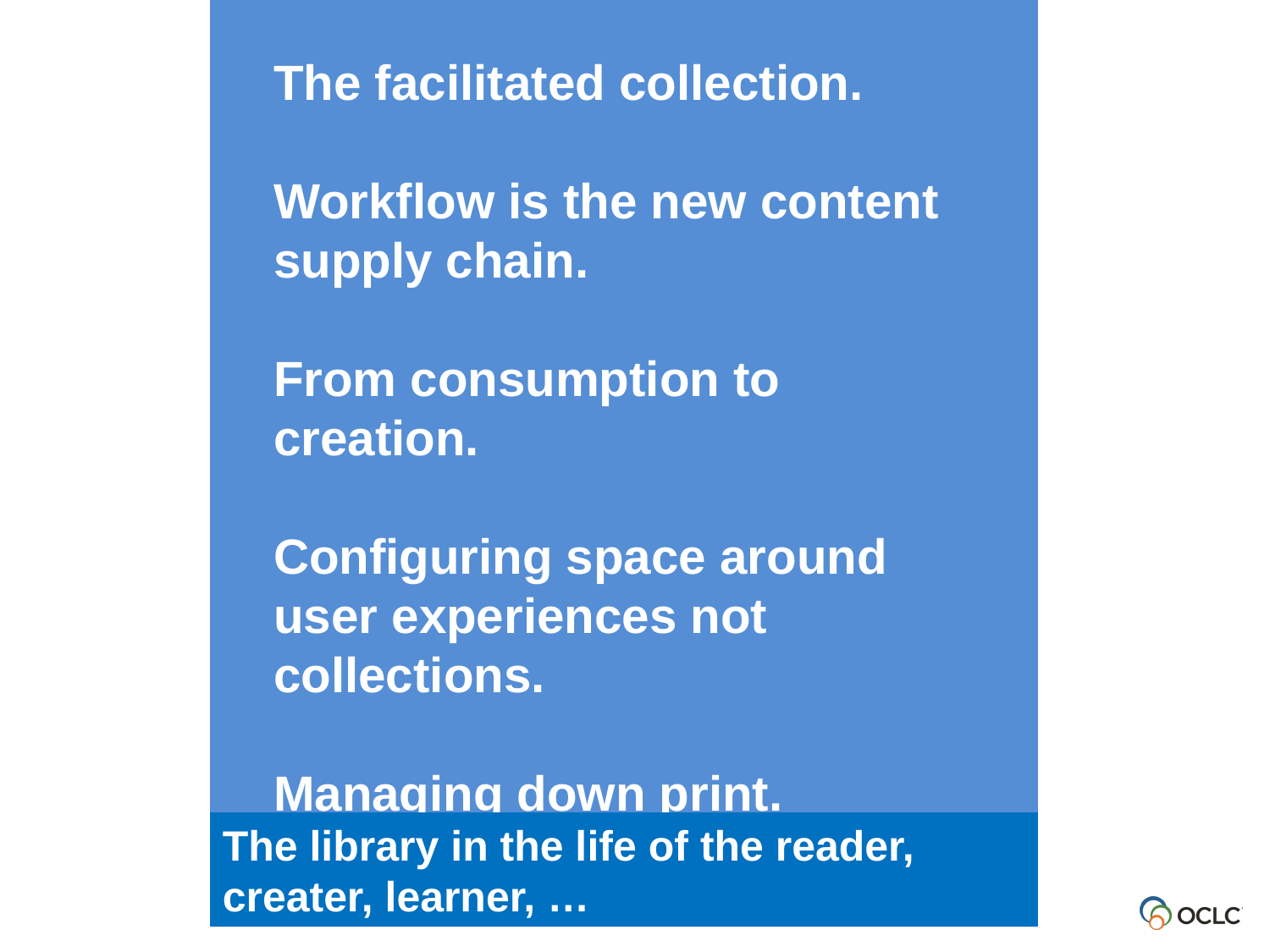

The facilitated collection.

Workflow is the new content supply chain.

From consumption to creation.

Configuring space around user experiences not collections.

Managing down print.
The library in the life of the reader, creater, learner, …